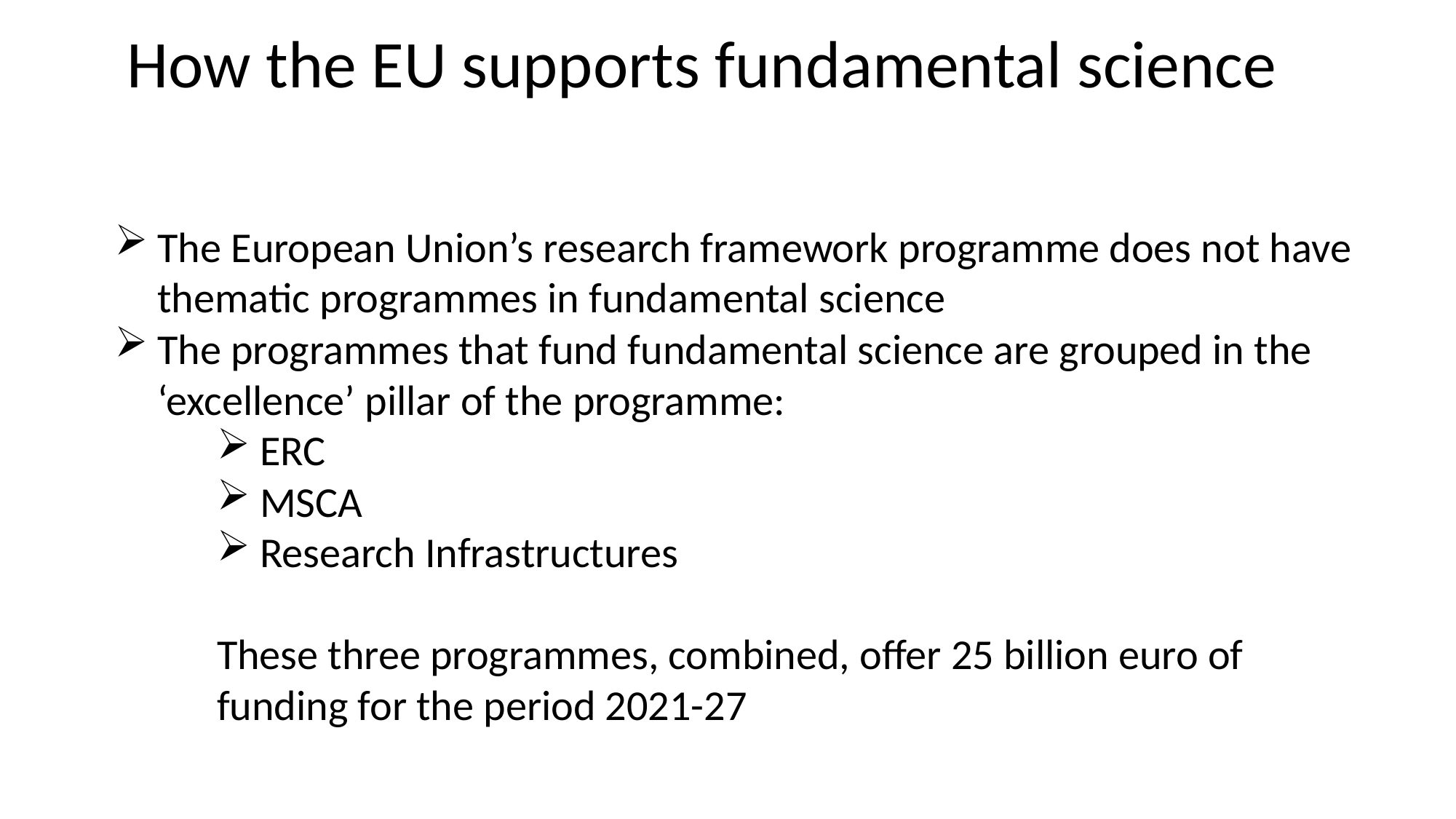

# How the EU supports fundamental science
The European Union’s research framework programme does not have thematic programmes in fundamental science
The programmes that fund fundamental science are grouped in the ‘excellence’ pillar of the programme:
ERC
MSCA
Research Infrastructures

These three programmes, combined, offer 25 billion euro of funding for the period 2021-27